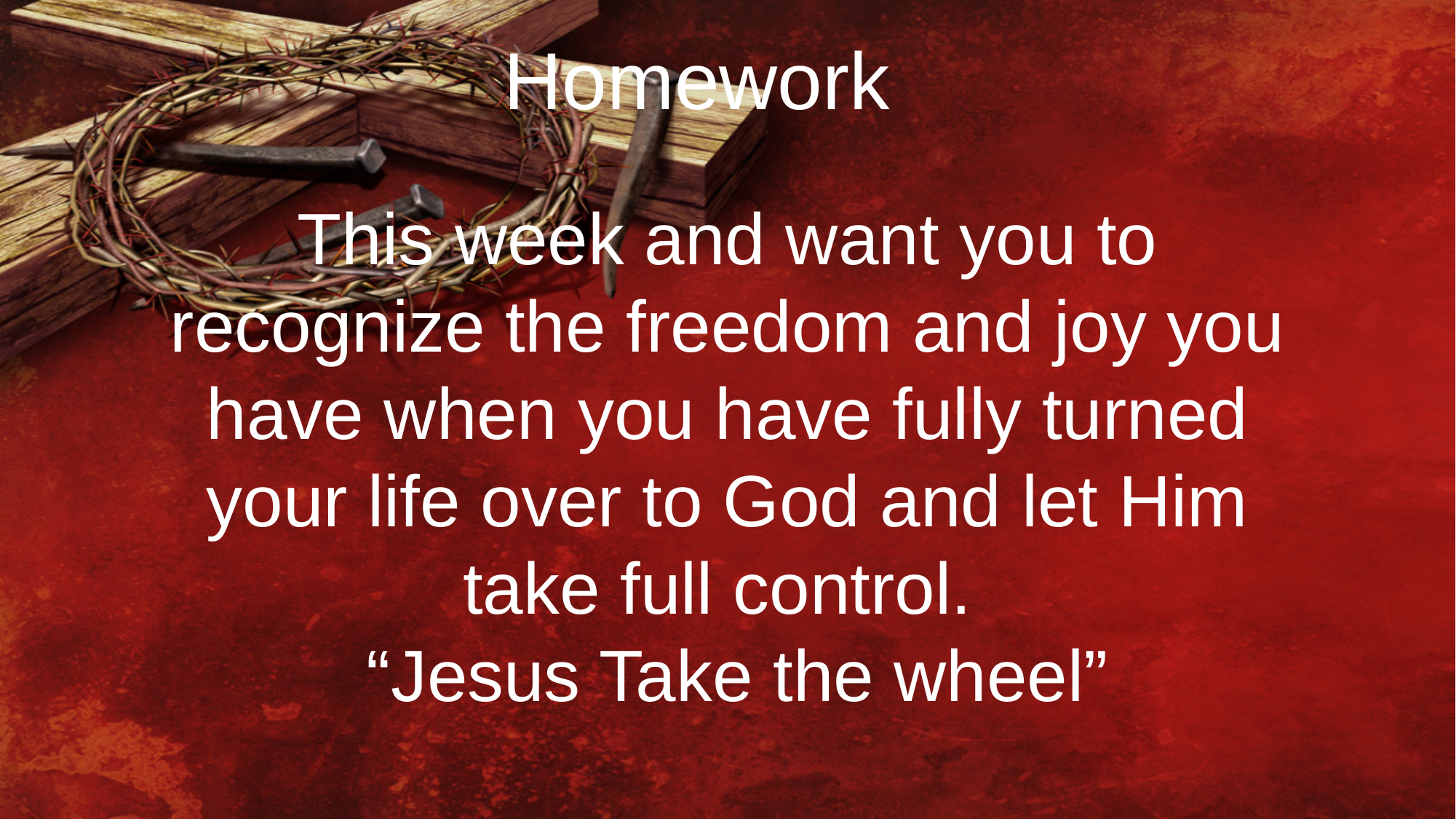

Homework
This week and want you to recognize the freedom and joy you have when you have fully turned your life over to God and let Him take full control.
 “Jesus Take the wheel”